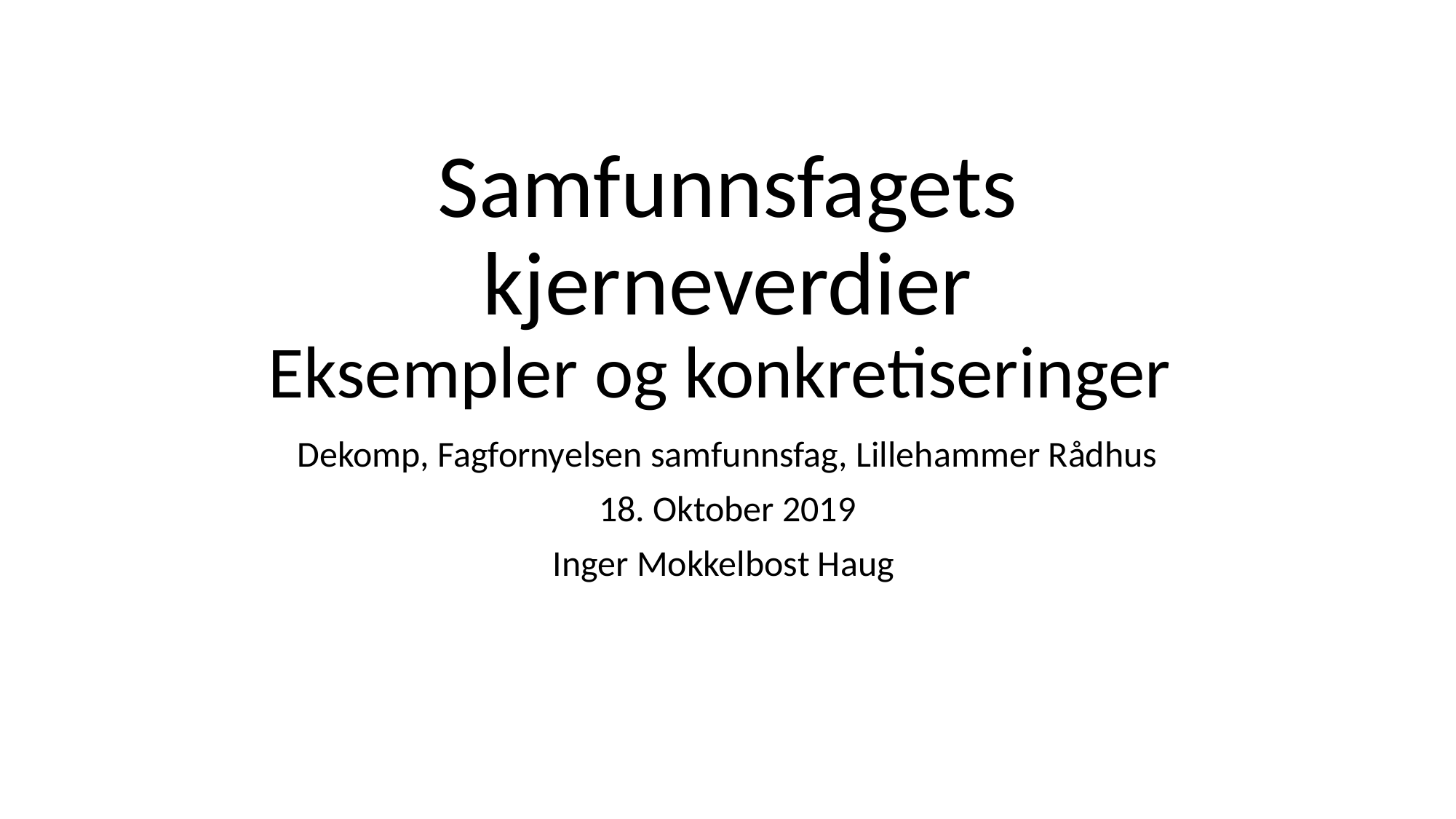

# Samfunnsfagets kjerneverdier Eksempler og konkretiseringer
Dekomp, Fagfornyelsen samfunnsfag, Lillehammer Rådhus
18. Oktober 2019
Inger Mokkelbost Haug